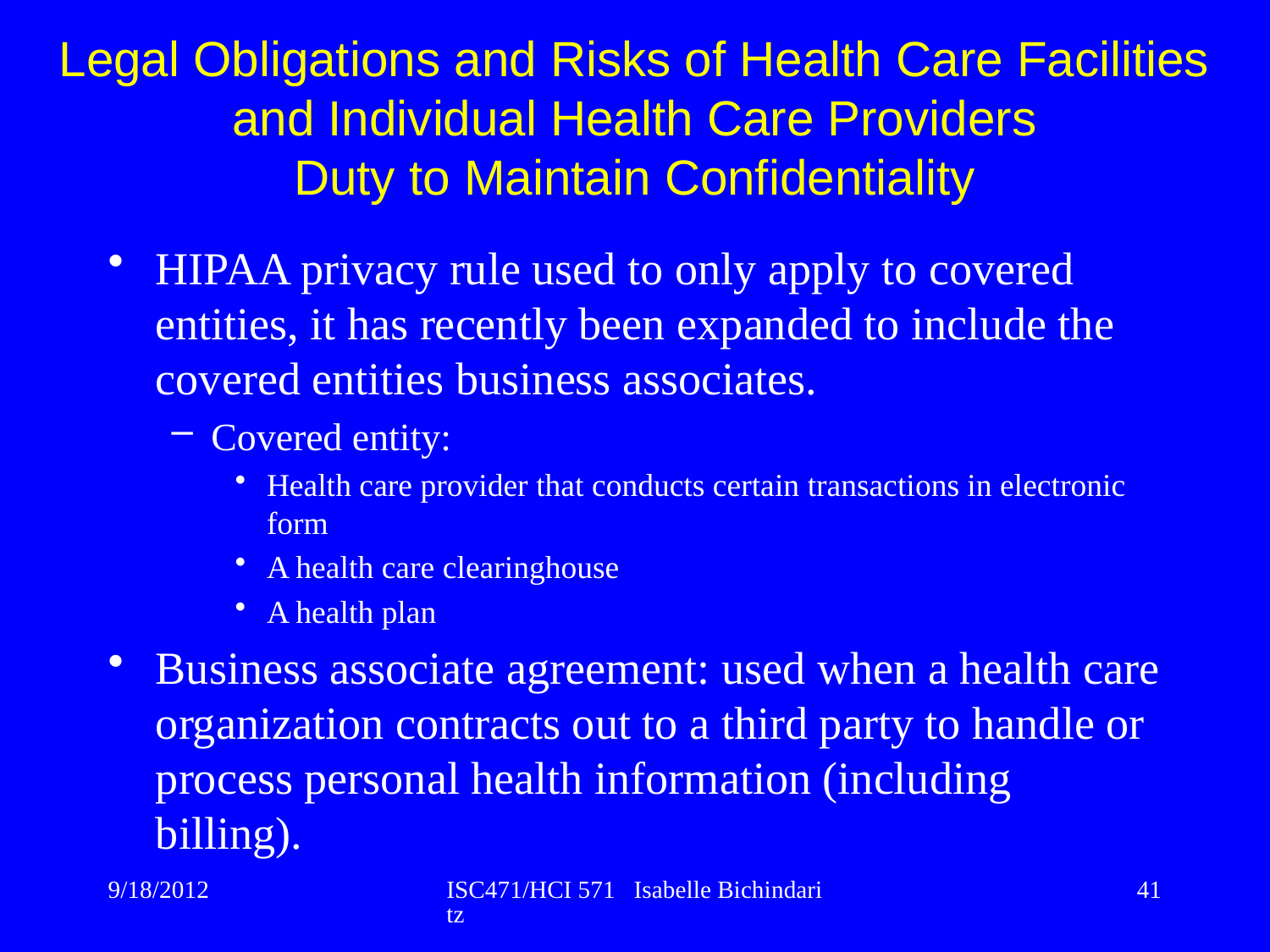

Legal Obligations and Risks of Health Care Facilities and Individual Health Care Providers
Duty to Maintain Confidentiality
HIPAA privacy rule used to only apply to covered entities, it has recently been expanded to include the covered entities business associates.
Covered entity:
Health care provider that conducts certain transactions in electronic form
A health care clearinghouse
A health plan
Business associate agreement: used when a health care organization contracts out to a third party to handle or process personal health information (including billing).
9/18/2012
ISC471/HCI 571   Isabelle Bichindaritz
41